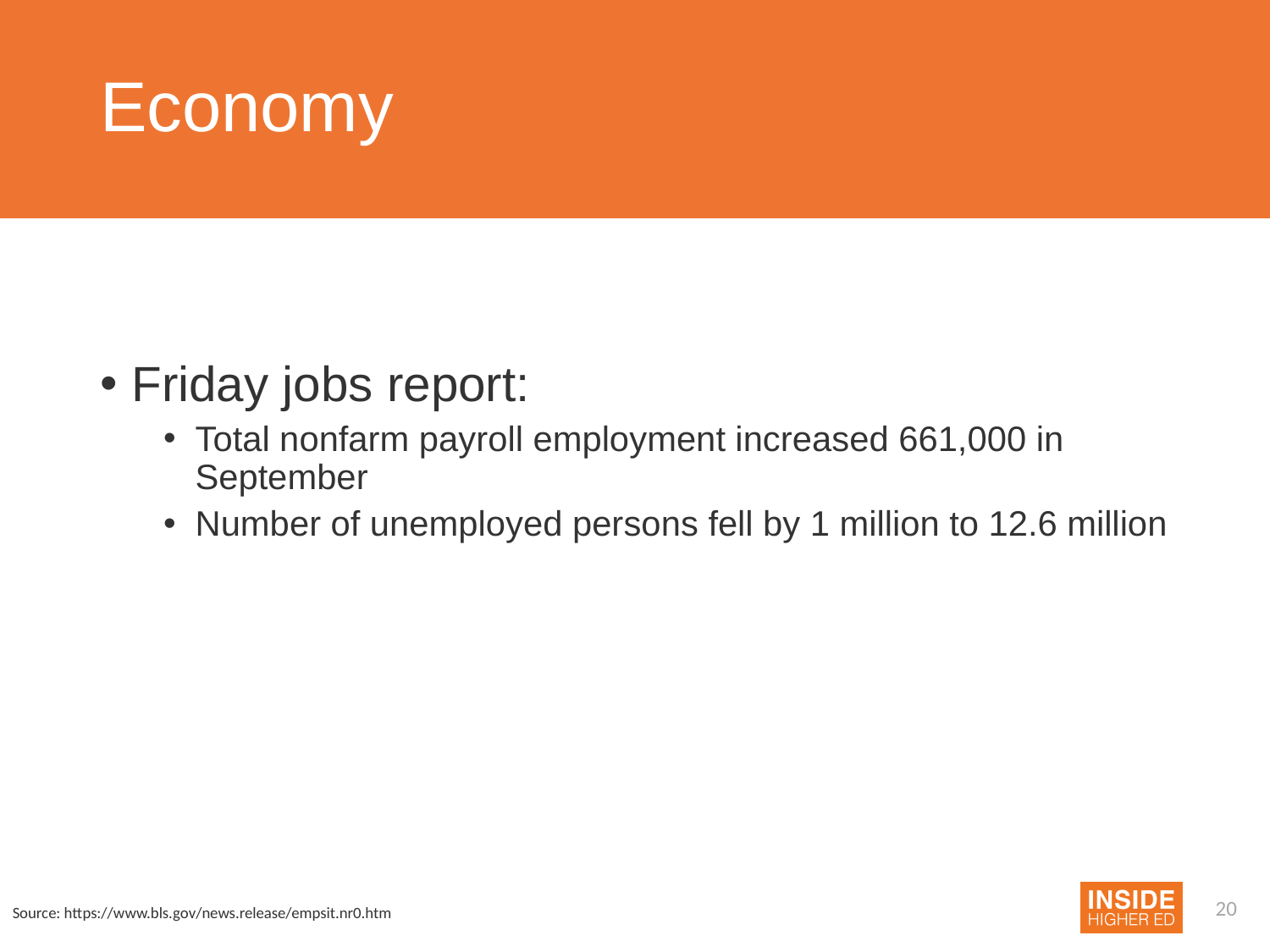

# Economy
Friday jobs report:
Total nonfarm payroll employment increased 661,000 in September
Number of unemployed persons fell by 1 million to 12.6 million
Source: https://www.bls.gov/news.release/empsit.nr0.htm